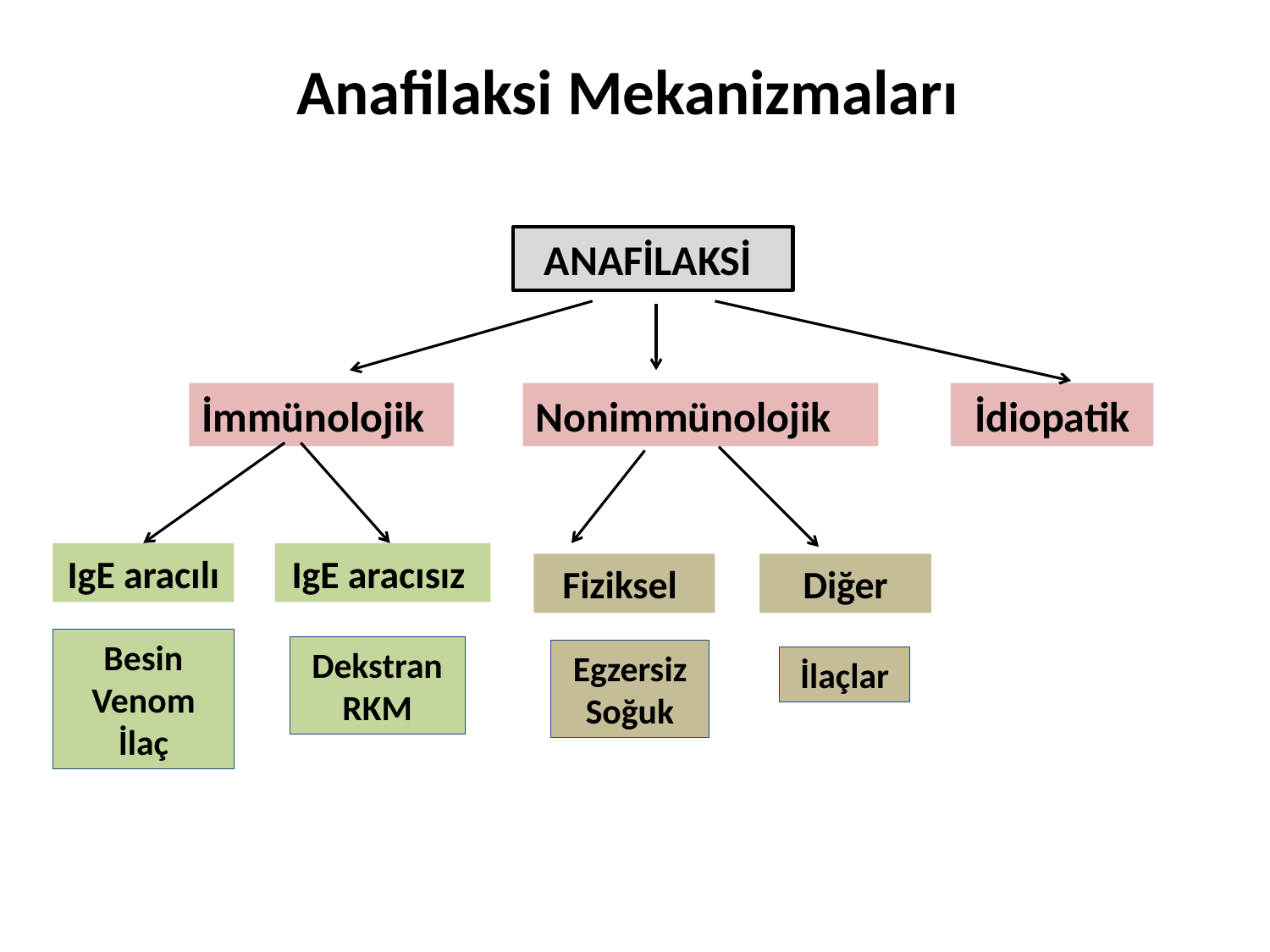

# Anafilaksi Mekanizmaları
ANAFİLAKSİ
İmmünolojik
Nonimmünolojik
İdiopatik
IgE aracılı
IgE aracısız
Fiziksel
Diğer
Besin
Venom
İlaç
Dekstran
RKM
Egzersiz
Soğuk
İlaçlar